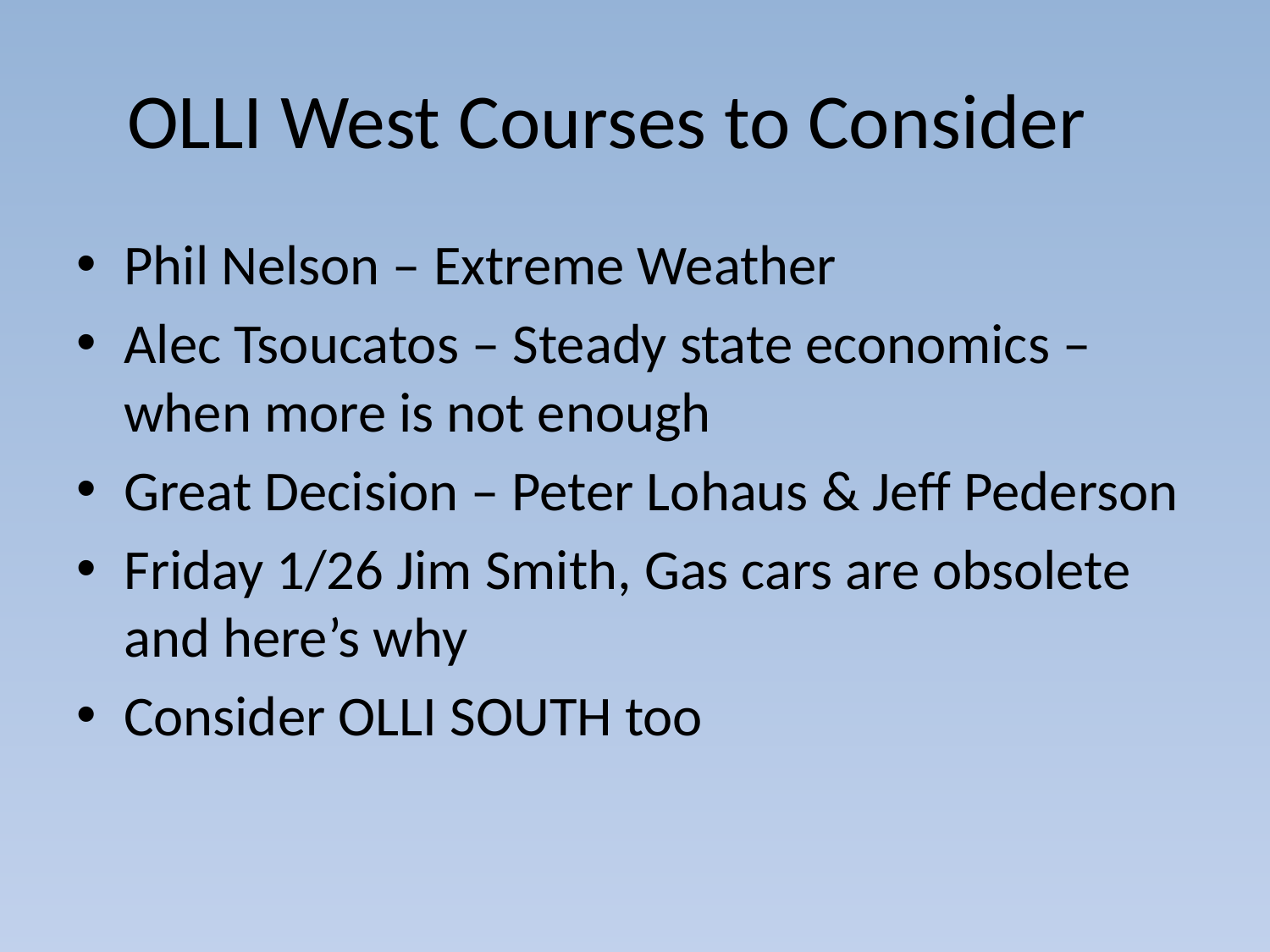

# OLLI West Courses to Consider
Phil Nelson – Extreme Weather
Alec Tsoucatos – Steady state economics – when more is not enough
Great Decision – Peter Lohaus & Jeff Pederson
Friday 1/26 Jim Smith, Gas cars are obsolete and here’s why
Consider OLLI SOUTH too